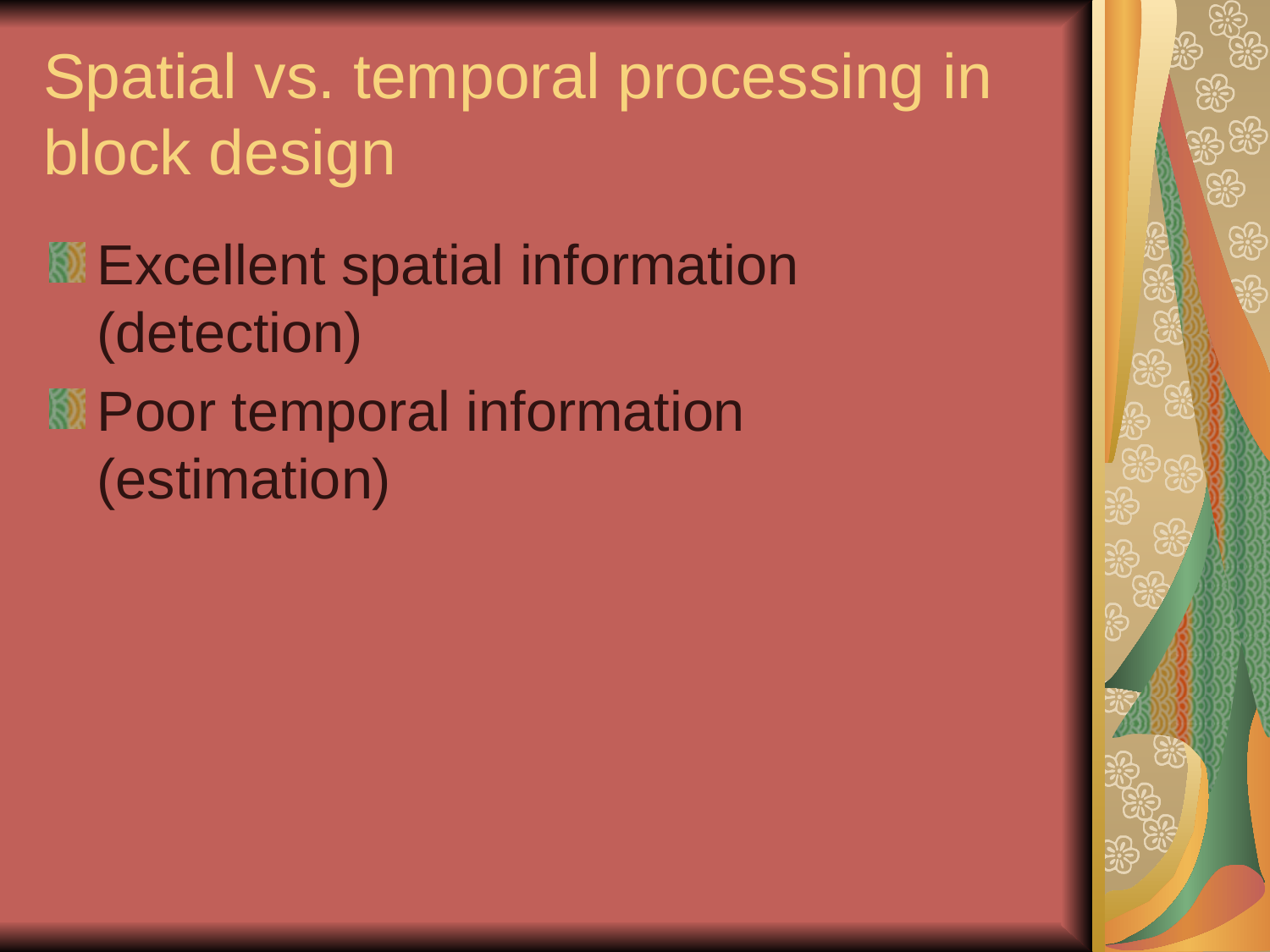

# Spatial vs. temporal processing in block design
Excellent spatial information (detection)
Poor temporal information (estimation)